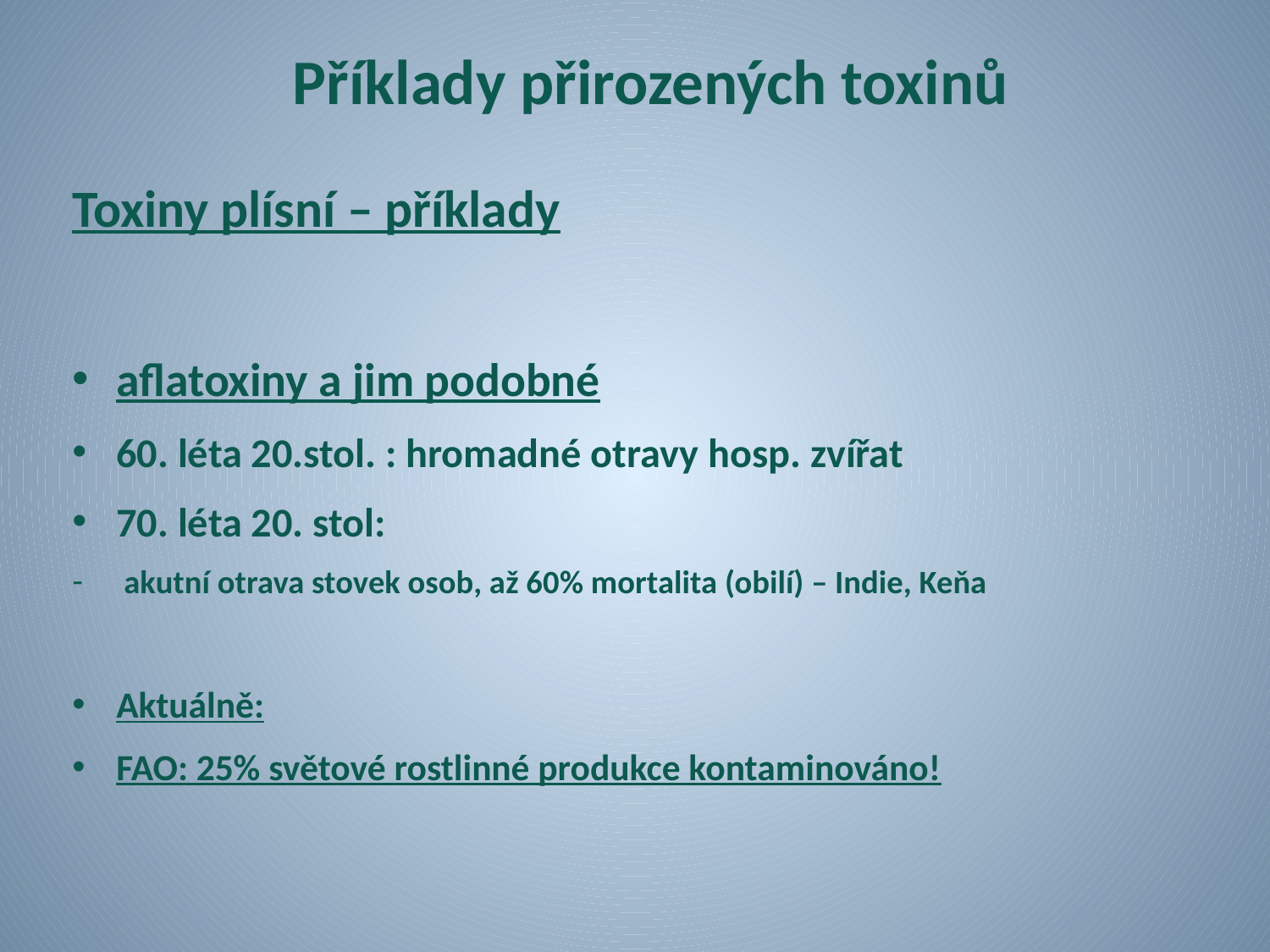

# Příklady přirozených toxinů
Toxiny plísní – příklady

aflatoxiny a jim podobné
60. léta 20.stol. : hromadné otravy hosp. zvířat
70. léta 20. stol:
 akutní otrava stovek osob, až 60% mortalita (obilí) – Indie, Keňa

Aktuálně:
FAO: 25% světové rostlinné produkce kontaminováno!